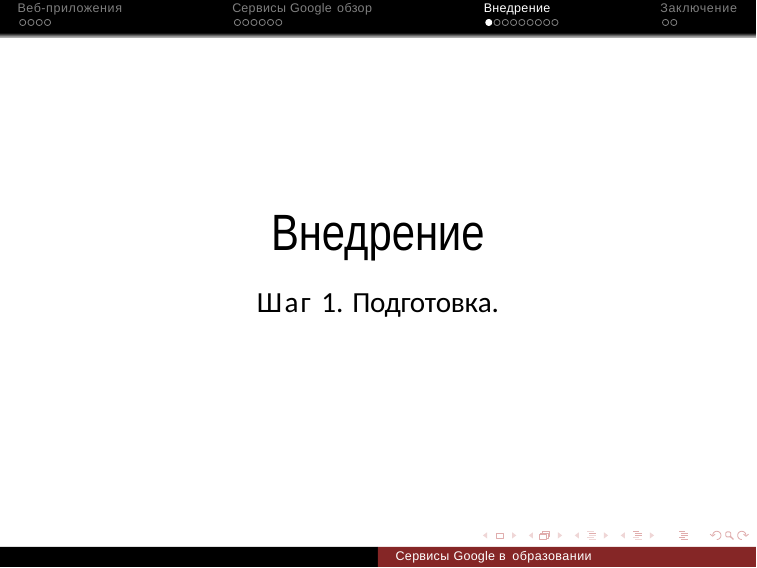

Веб-приложения
Сервисы Google обзор
Внедрение
Заключение

Внедрение
Шаг 1. Подготовка.

Сервисы Google в образовании